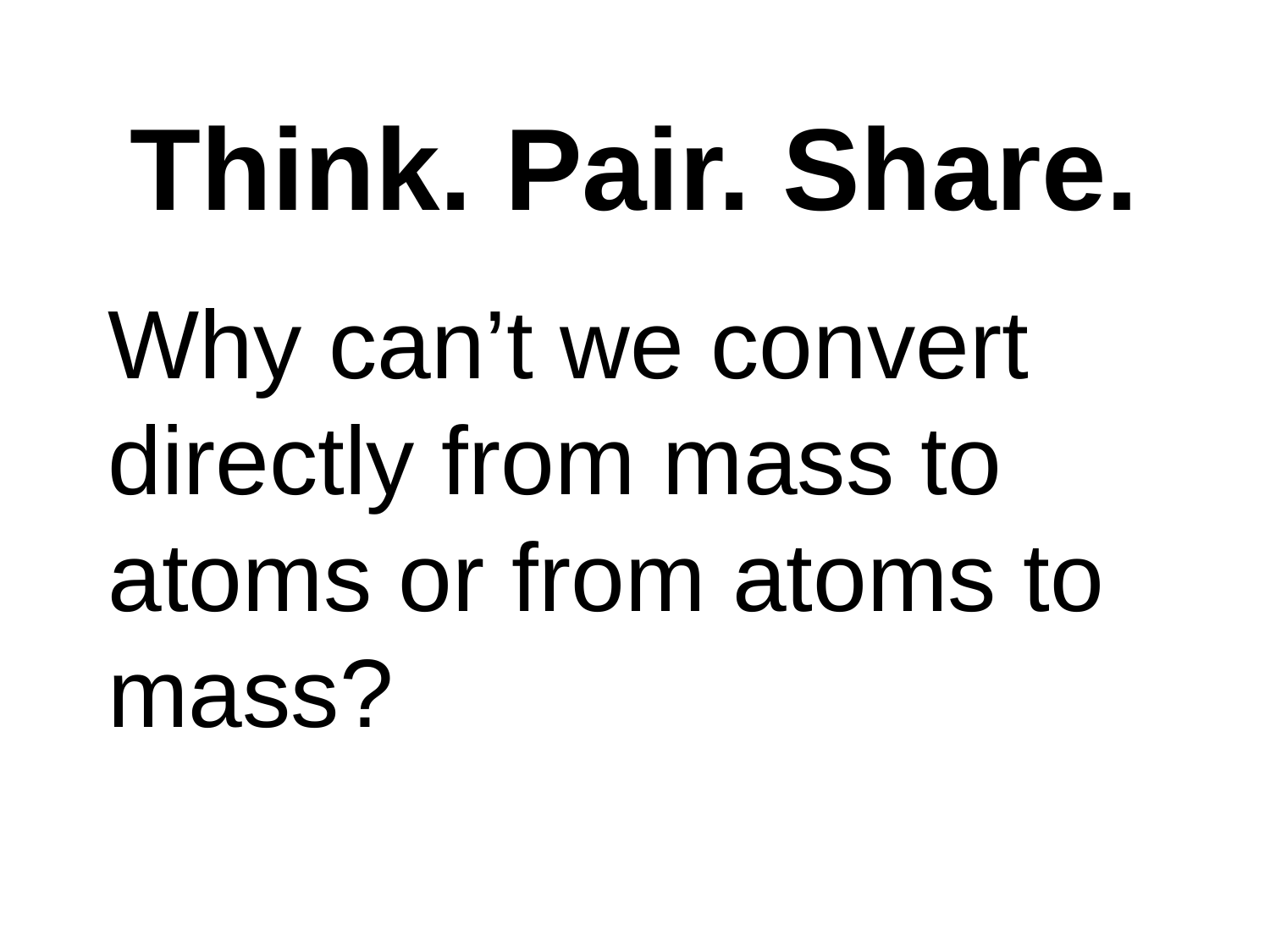

# Think. Pair. Share.
Why can’t we convert directly from mass to atoms or from atoms to mass?